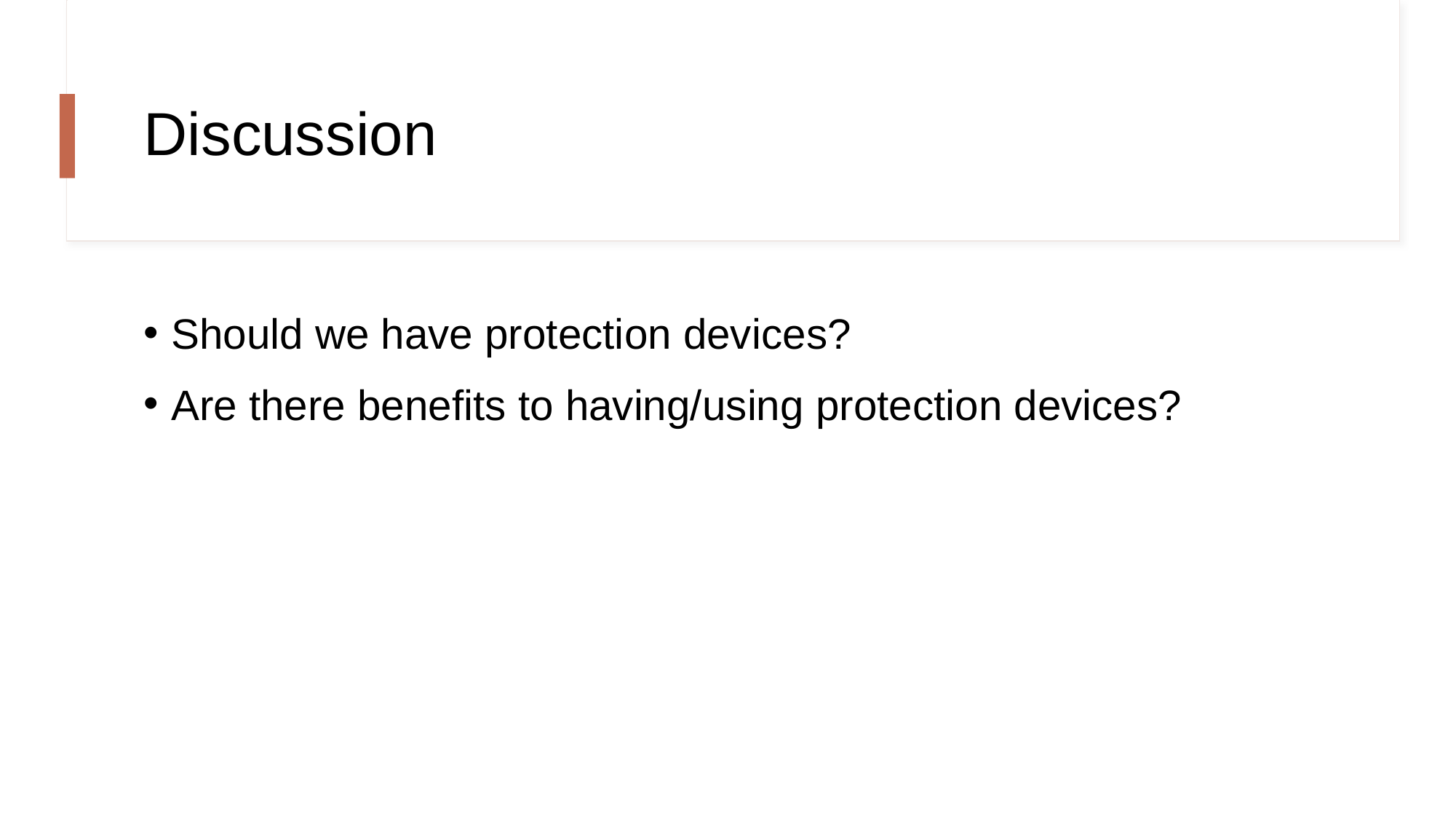

# Discussion
Should we have protection devices?
Are there benefits to having/using protection devices?